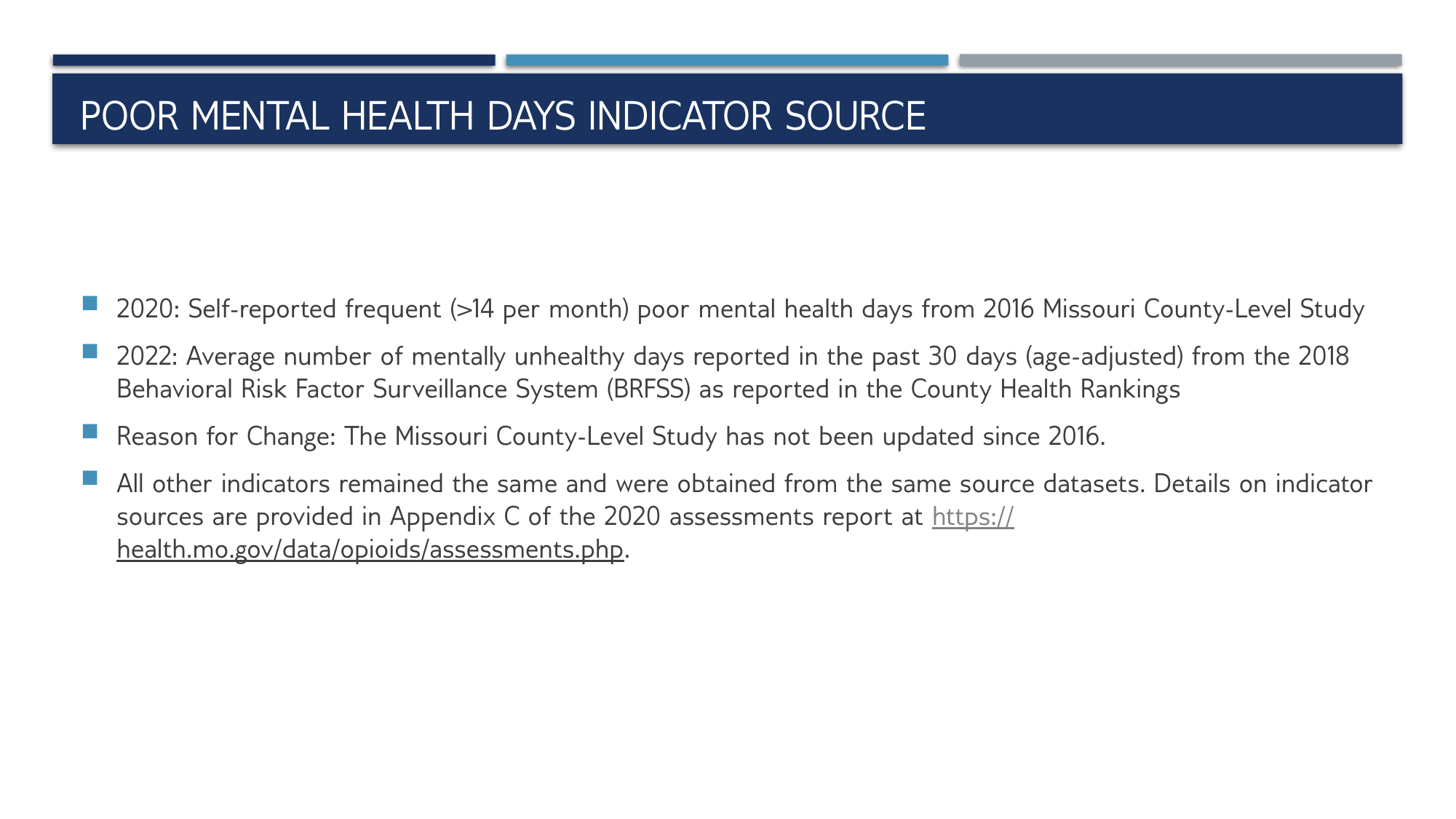

# Poor Mental Health Days Indicator Source
2020: Self-reported frequent (>14 per month) poor mental health days from 2016 Missouri County-Level Study
2022: Average number of mentally unhealthy days reported in the past 30 days (age-adjusted) from the 2018 Behavioral Risk Factor Surveillance System (BRFSS) as reported in the County Health Rankings
Reason for Change: The Missouri County-Level Study has not been updated since 2016.
All other indicators remained the same and were obtained from the same source datasets. Details on indicator sources are provided in Appendix C of the 2020 assessments report at https://health.mo.gov/data/opioids/assessments.php.